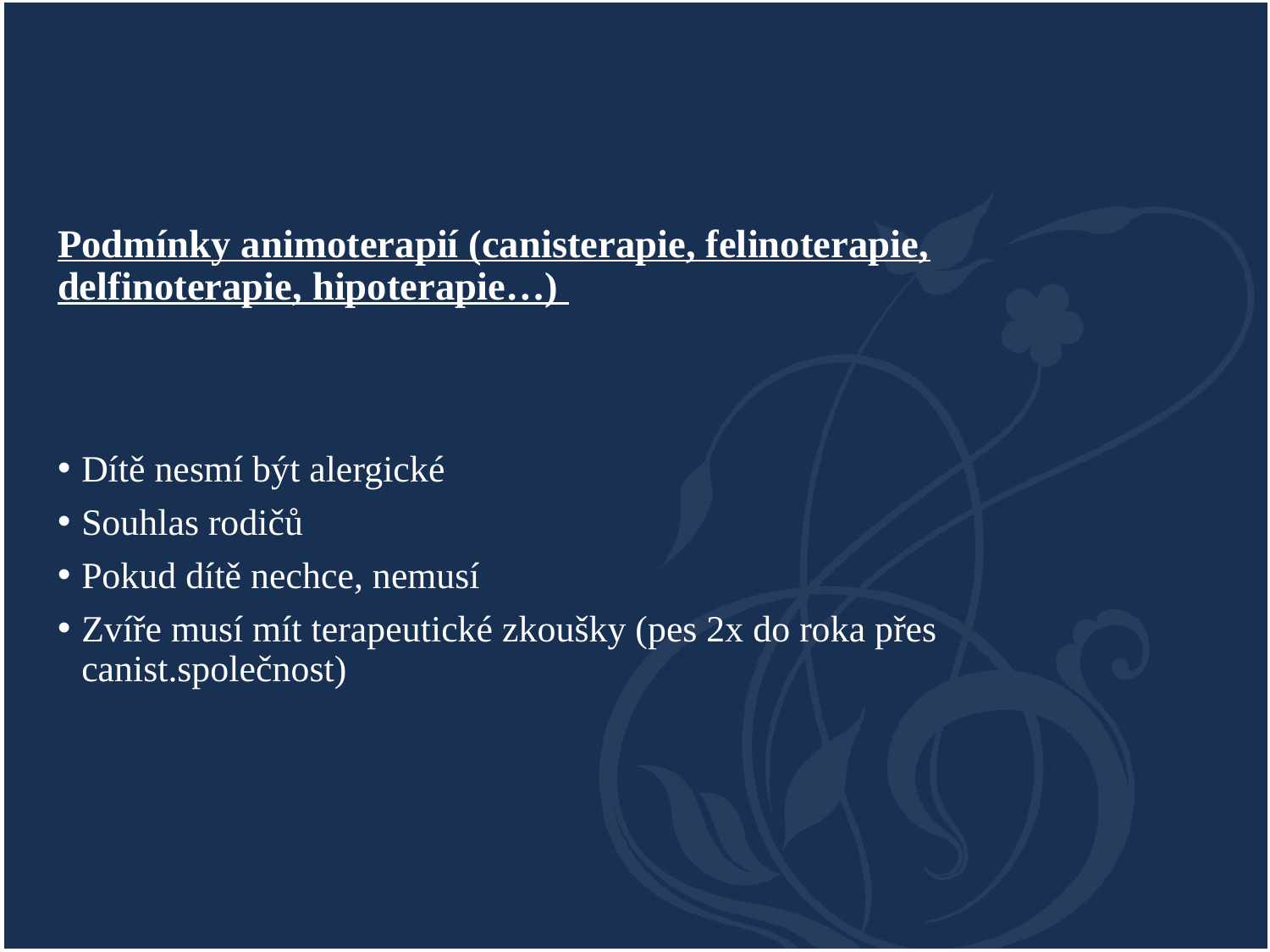

# Podmínky animoterapií (canisterapie, felinoterapie, delfinoterapie, hipoterapie…)

Dítě nesmí být alergické
Souhlas rodičů
Pokud dítě nechce, nemusí
Zvíře musí mít terapeutické zkoušky (pes 2x do roka přes canist.společnost)